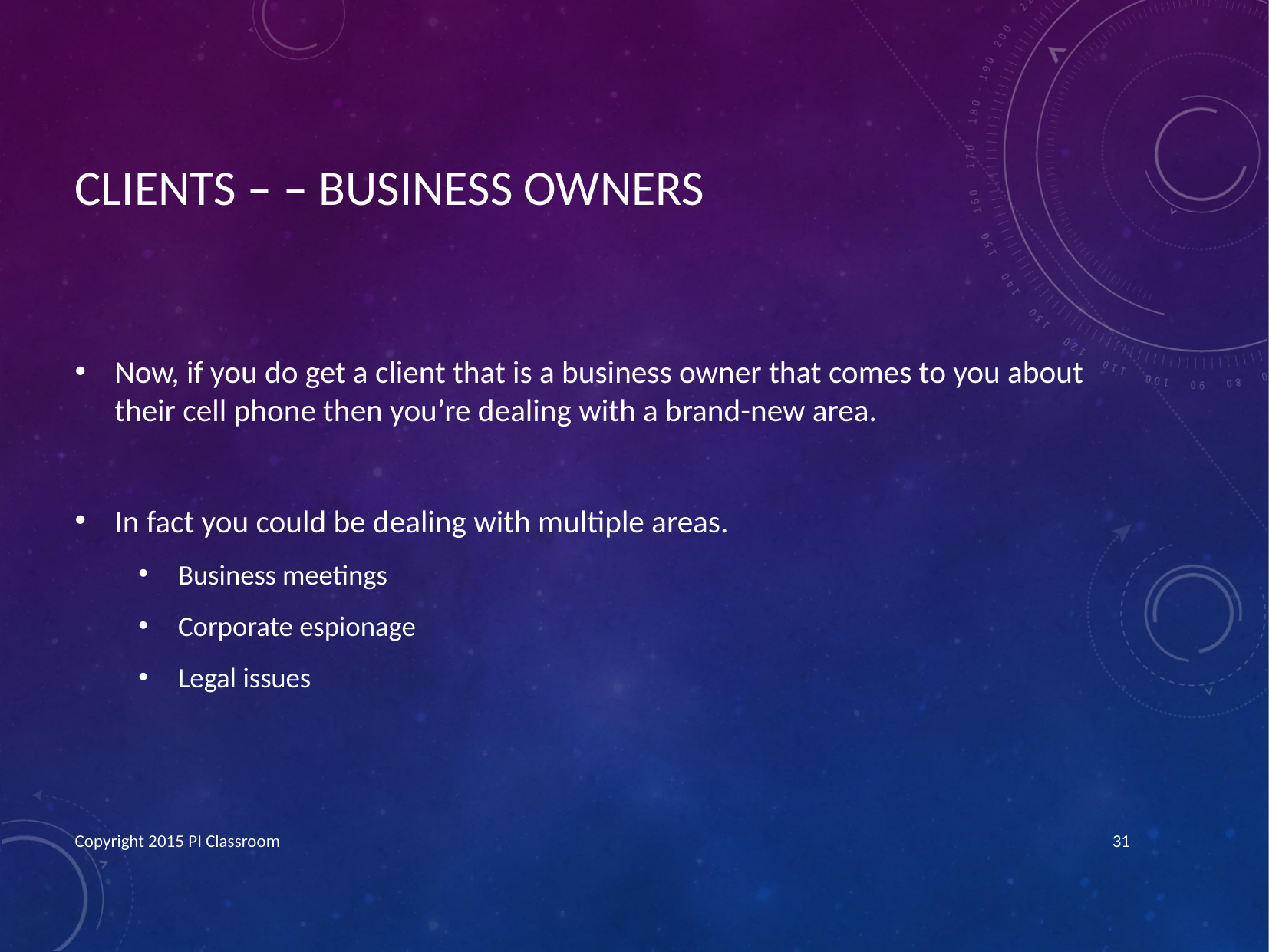

# Clients – – Business Owners
Now, if you do get a client that is a business owner that comes to you about their cell phone then you’re dealing with a brand-new area.

In fact you could be dealing with multiple areas.
Business meetings
Corporate espionage
Legal issues

Copyright 2015 PI Classroom
31